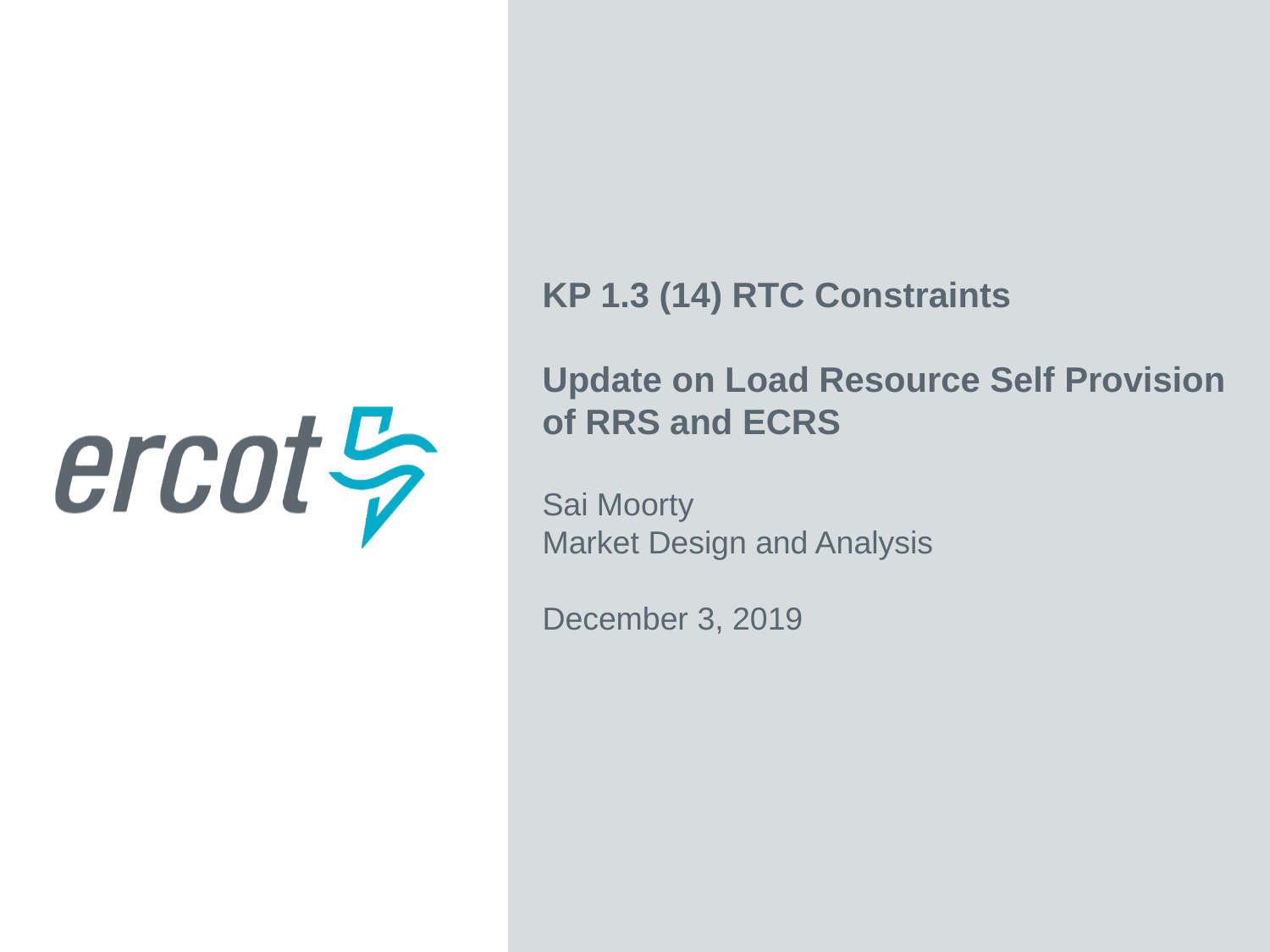

KP 1.3 (14) RTC Constraints

Update on Load Resource Self Provision of RRS and ECRS

Sai Moorty
Market Design and Analysis

December 3, 2019